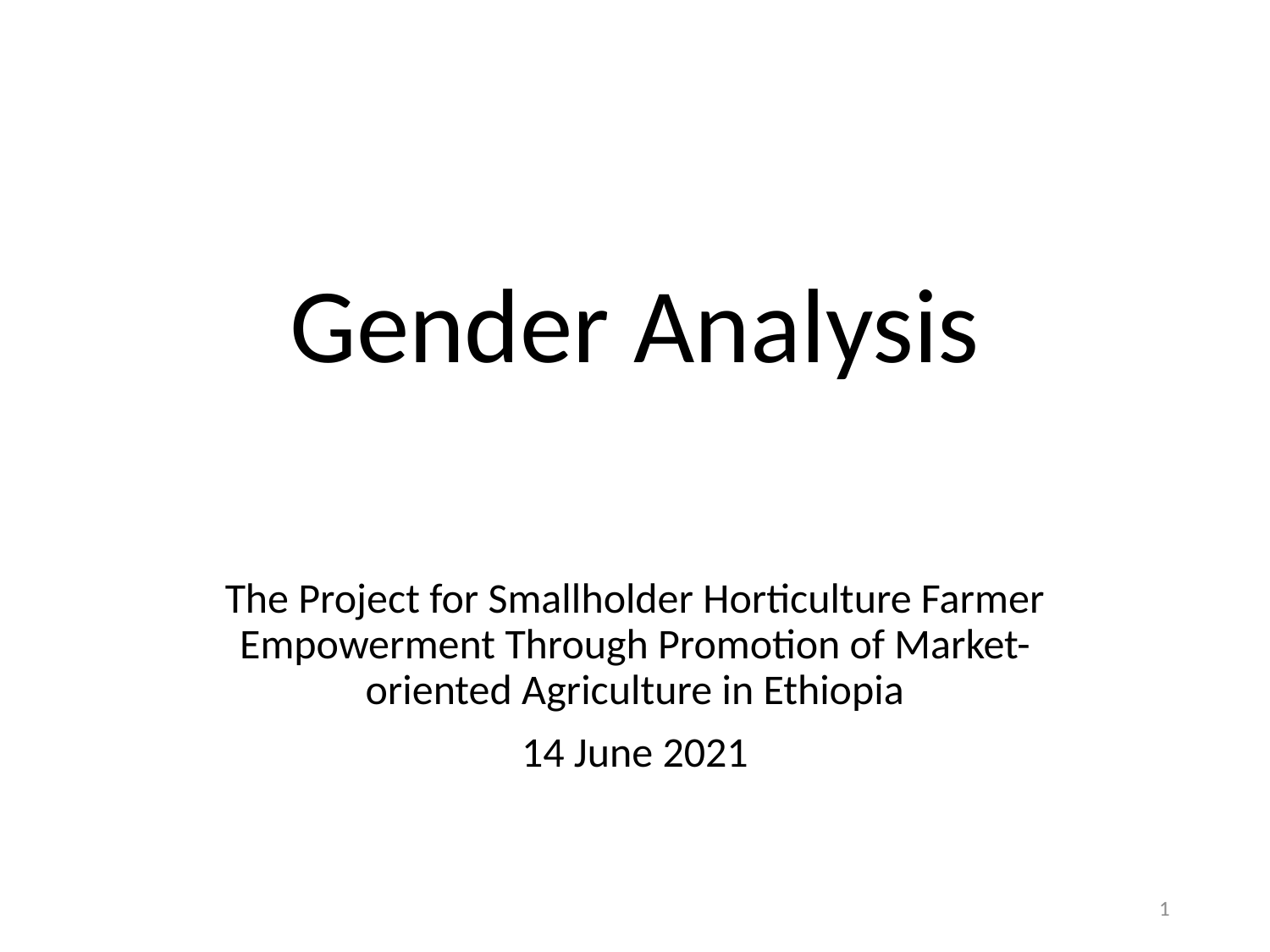

# Gender Analysis
The Project for Smallholder Horticulture Farmer Empowerment Through Promotion of Market-oriented Agriculture in Ethiopia
14 June 2021
1